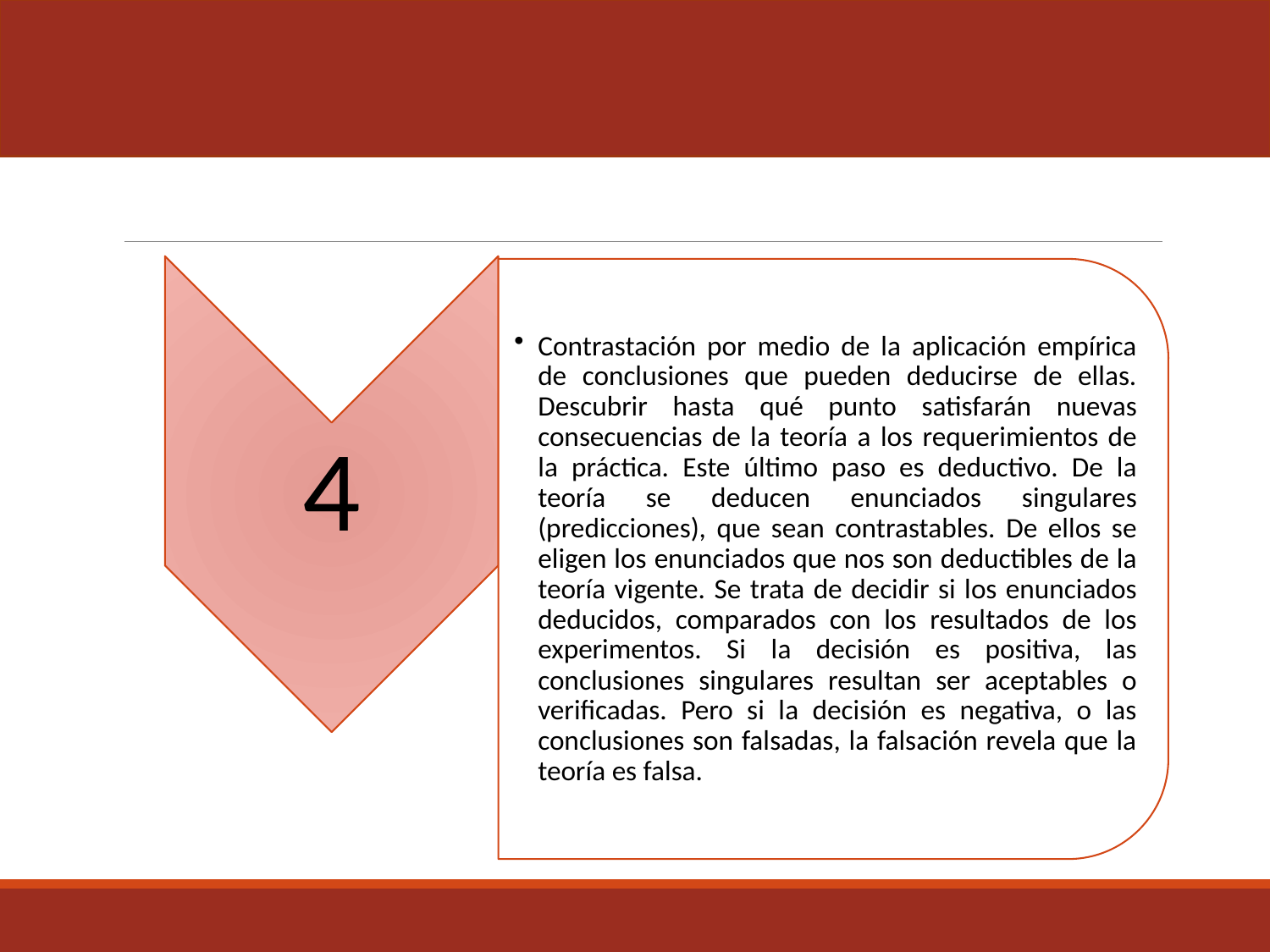

4
Contrastación por medio de la aplicación empírica de conclusiones que pueden deducirse de ellas. Descubrir hasta qué punto satisfarán nuevas consecuencias de la teoría a los requerimientos de la práctica. Este último paso es deductivo. De la teoría se deducen enunciados singulares (predicciones), que sean contrastables. De ellos se eligen los enunciados que nos son deductibles de la teoría vigente. Se trata de decidir si los enunciados deducidos, comparados con los resultados de los experimentos. Si la decisión es positiva, las conclusiones singulares resultan ser aceptables o verificadas. Pero si la decisión es negativa, o las conclusiones son falsadas, la falsación revela que la teoría es falsa.